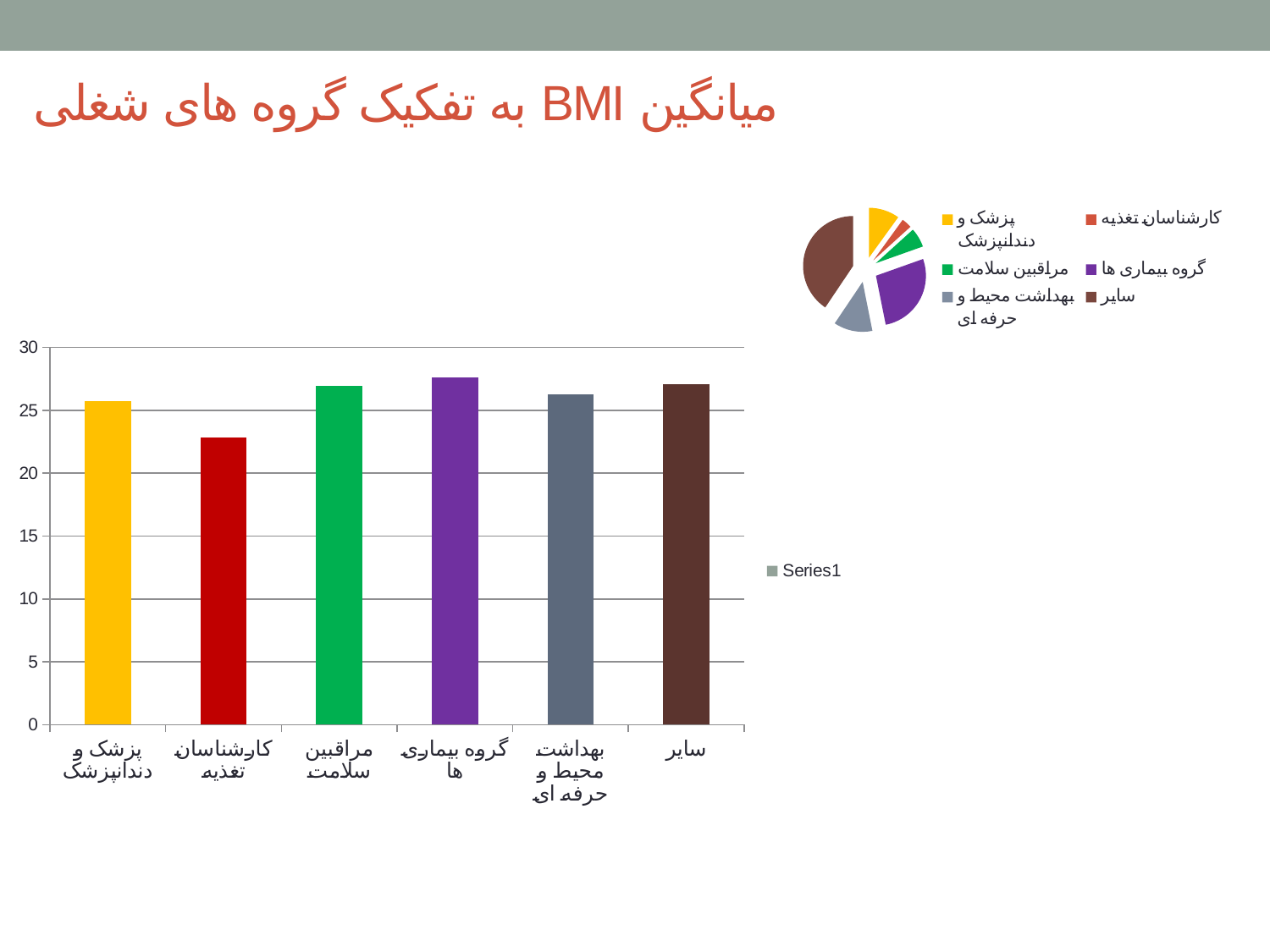

# میانگین BMI به تفکیک گروه های شغلی

### Chart

| Category |  |
|---|---|
| پزشک و دندانپزشک | 27.0 |
| کارشناسان تغذیه | 9.0 |
| مراقبین سلامت | 17.0 |
| گروه بیماری ها | 74.0 |
| بهداشت محیط و حرفه ای | 34.0 |
| سایر | 110.0 |

### Chart

| Category |  |
|---|---|
| پزشک و دندانپزشک | 25.74 |
| کارشناسان تغذیه | 22.87 |
| مراقبین سلامت | 26.92 |
| گروه بیماری ها | 27.62 |
| بهداشت محیط و حرفه ای | 26.28 |
| سایر | 27.11 |